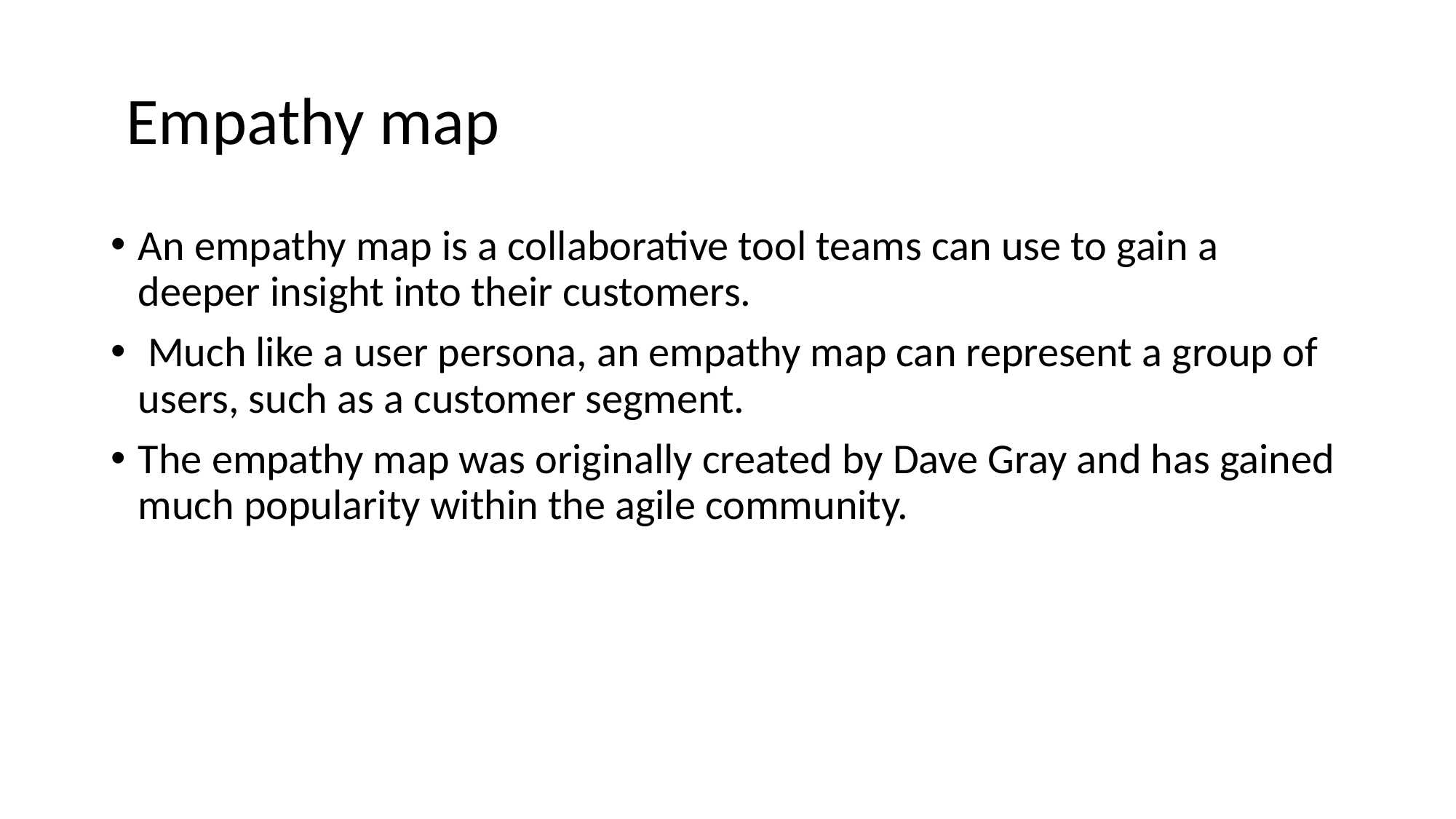

# Empathy map
An empathy map is a collaborative tool teams can use to gain a deeper insight into their customers.
 Much like a user persona, an empathy map can represent a group of users, such as a customer segment.
The empathy map was originally created by Dave Gray and has gained much popularity within the agile community.